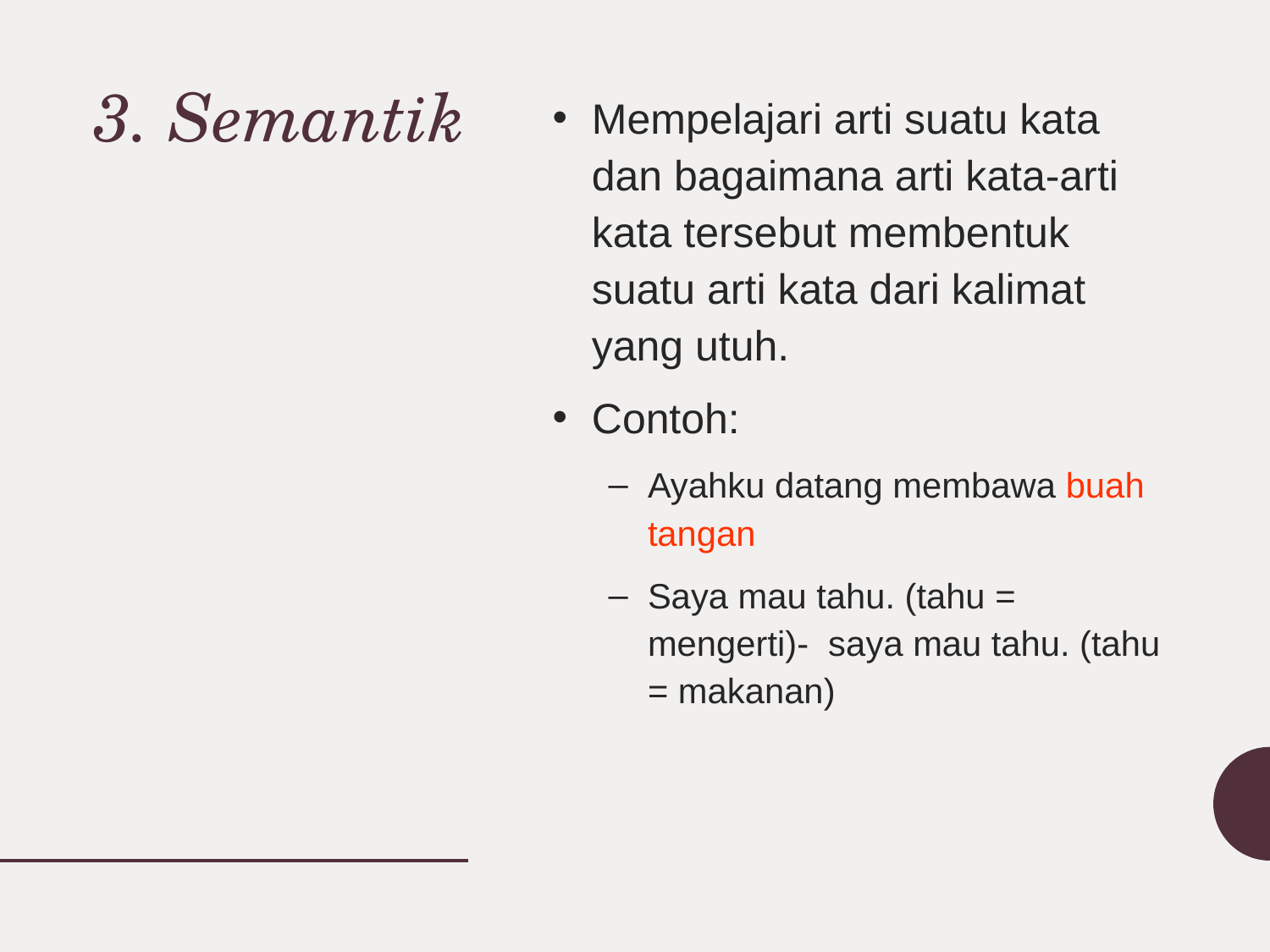

# 3. Semantik
Mempelajari arti suatu kata dan bagaimana arti kata-arti kata tersebut membentuk suatu arti kata dari kalimat yang utuh.
Contoh:
Ayahku datang membawa buah tangan
Saya mau tahu. (tahu = mengerti)-  saya mau tahu. (tahu = makanan)